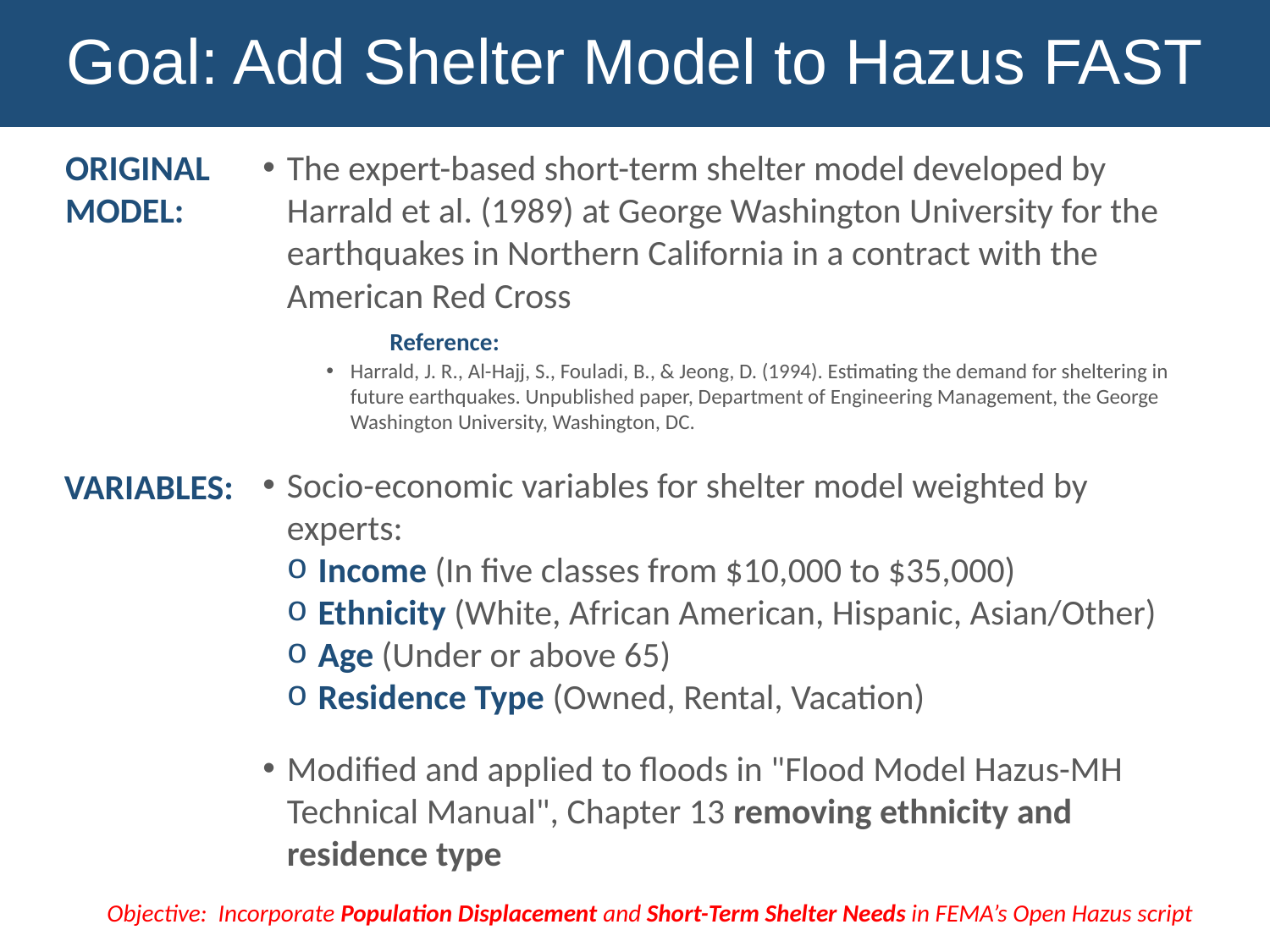

Goal: Add Shelter Model to Hazus FAST
ORIGINAL MODEL:
The expert-based short-term shelter model developed by Harrald et al. (1989) at George Washington University for the earthquakes in Northern California in a contract with the American Red Cross
	Reference:
Harrald, J. R., Al-Hajj, S., Fouladi, B., & Jeong, D. (1994). Estimating the demand for sheltering in future earthquakes. Unpublished paper, Department of Engineering Management, the George Washington University, Washington, DC.

Socio-economic variables for shelter model weighted by experts:
Income (In five classes from $10,000 to $35,000)
Ethnicity (White, African American, Hispanic, Asian/Other)
Age (Under or above 65)
Residence Type (Owned, Rental, Vacation)

Modified and applied to floods in "Flood Model Hazus-MH Technical Manual", Chapter 13 removing ethnicity and residence type
VARIABLES:
Objective:  Incorporate Population Displacement and Short-Term Shelter Needs in FEMA’s Open Hazus script